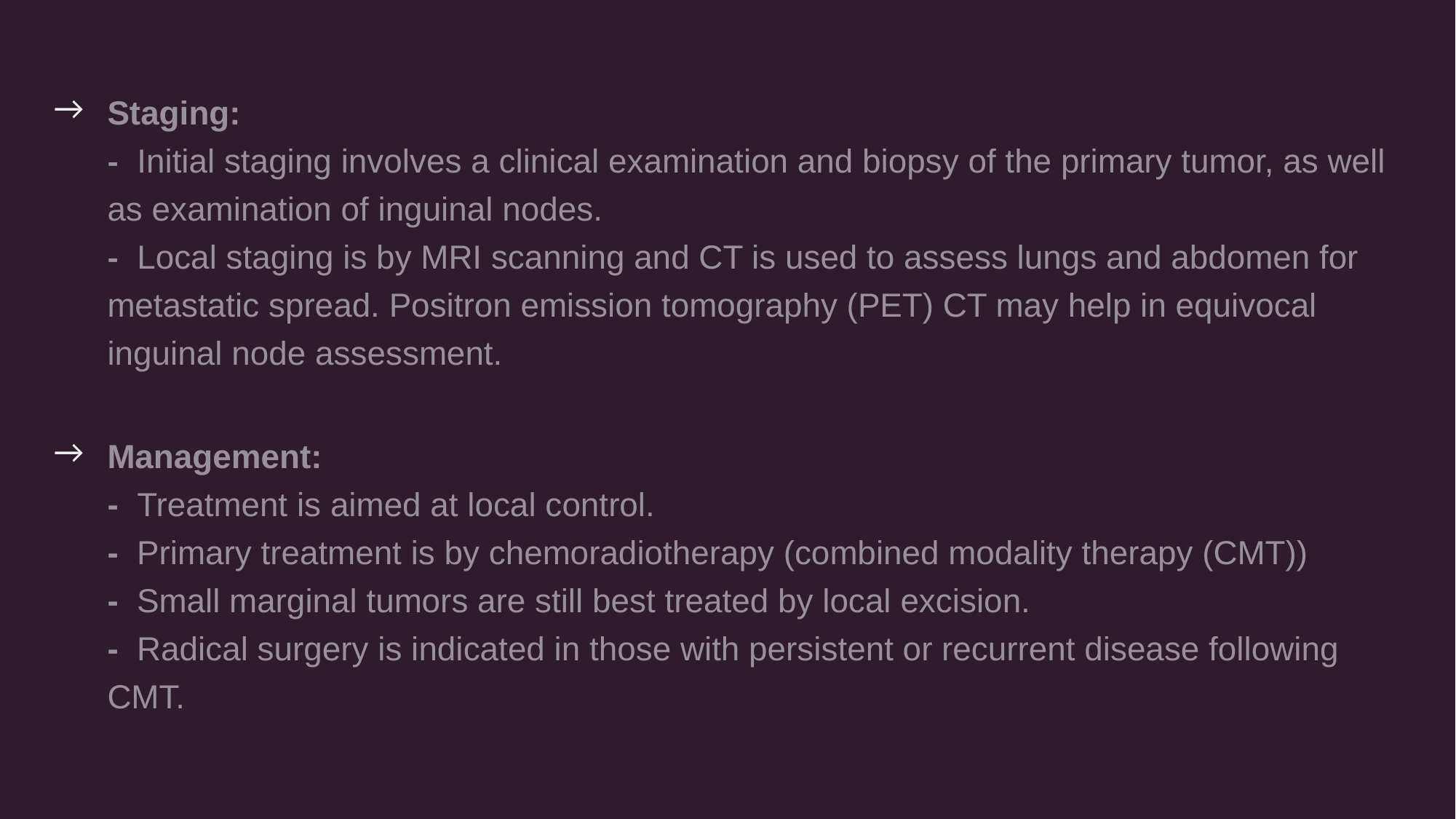

Staging:
-  Initial staging involves a clinical examination and biopsy of the primary tumor, as well as examination of inguinal nodes.
-  Local staging is by MRI scanning and CT is used to assess lungs and abdomen for metastatic spread. Positron emission tomography (PET) CT may help in equivocal inguinal node assessment.
Management:
-  Treatment is aimed at local control.
-  Primary treatment is by chemoradiotherapy (combined modality therapy (CMT))
-  Small marginal tumors are still best treated by local excision.
-  Radical surgery is indicated in those with persistent or recurrent disease following CMT.